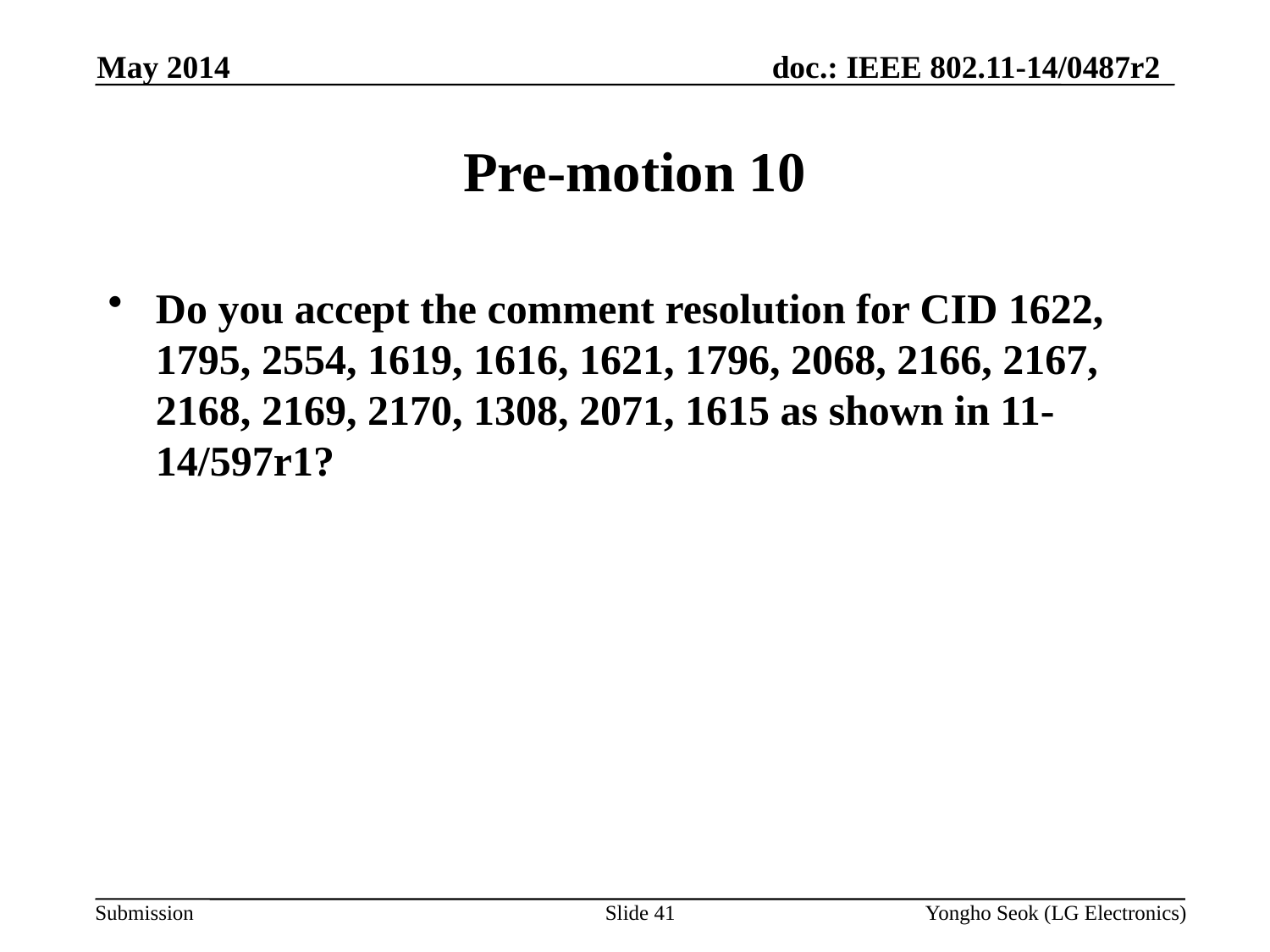

May 2014
# Pre-motion 10
Do you accept the comment resolution for CID 1622, 1795, 2554, 1619, 1616, 1621, 1796, 2068, 2166, 2167, 2168, 2169, 2170, 1308, 2071, 1615 as shown in 11-14/597r1?

Slide 41
Yongho Seok (LG Electronics)